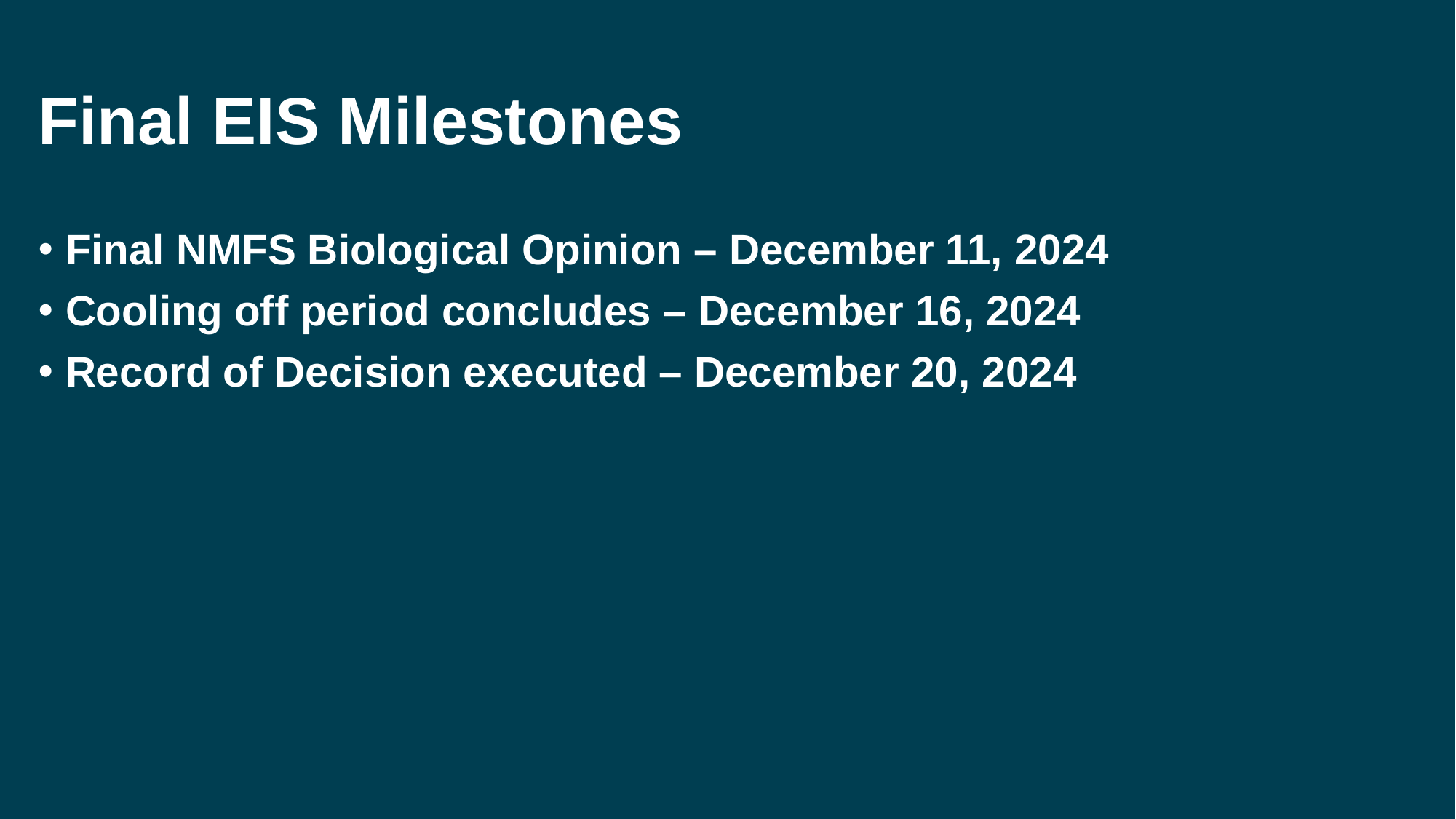

# Final EIS Milestones
Final NMFS Biological Opinion – December 11, 2024
Cooling off period concludes – December 16, 2024
Record of Decision executed – December 20, 2024